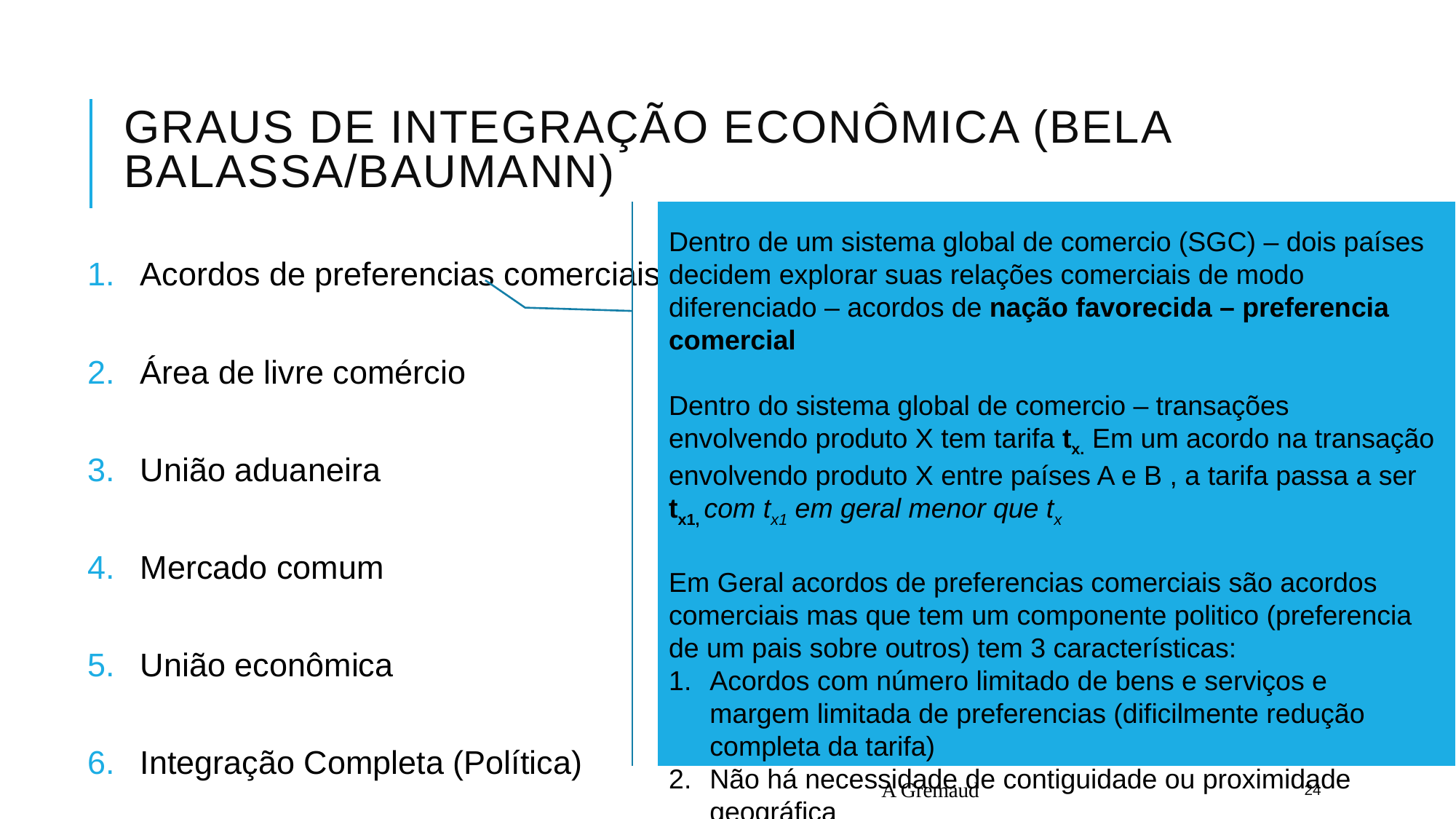

# Graus de Integração Econômica (Bela Balassa/Baumann)

Acordos de preferencias comerciais
Área de livre comércio
União aduaneira
Mercado comum
União econômica
Integração Completa (Política)
Dentro de um sistema global de comercio (SGC) – dois países decidem explorar suas relações comerciais de modo diferenciado – acordos de nação favorecida – preferencia comercial

Dentro do sistema global de comercio – transações envolvendo produto X tem tarifa tx. Em um acordo na transação envolvendo produto X entre países A e B , a tarifa passa a ser tx1, com tx1 em geral menor que tx

Em Geral acordos de preferencias comerciais são acordos comerciais mas que tem um componente politico (preferencia de um pais sobre outros) tem 3 características:
Acordos com número limitado de bens e serviços e margem limitada de preferencias (dificilmente redução completa da tarifa)
Não há necessidade de contiguidade ou proximidade geográfica
Importância pequena de coordenação macro
A Gremaud
24